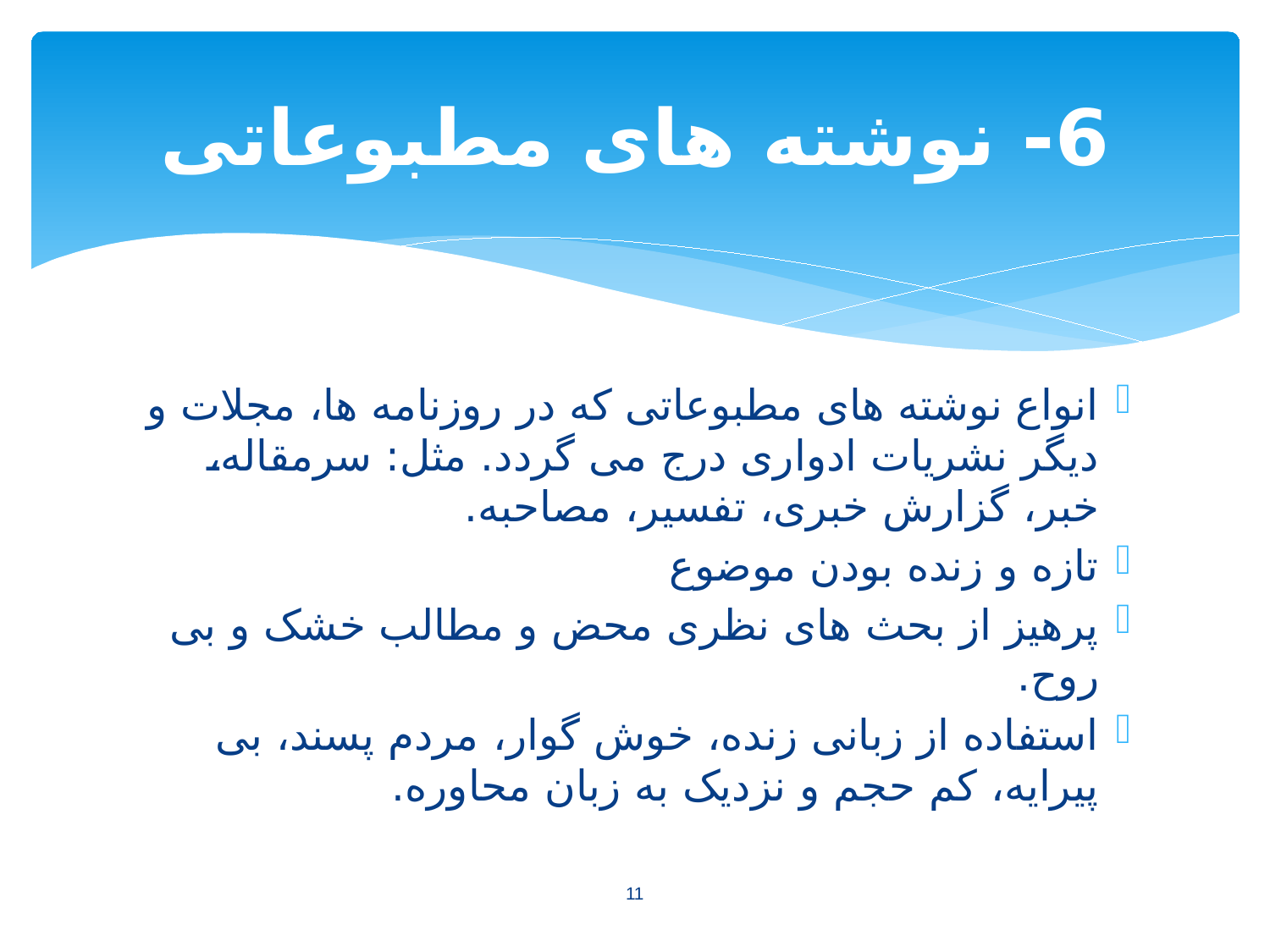

# 6- نوشته های مطبوعاتی
انواع نوشته های مطبوعاتی که در روزنامه ها، مجلات و دیگر نشریات ادواری درج می گردد. مثل: سرمقاله، خبر، گزارش خبری، تفسیر، مصاحبه.
تازه و زنده بودن موضوع
پرهیز از بحث های نظری محض و مطالب خشک و بی روح.
استفاده از زبانی زنده، خوش گوار، مردم پسند، بی پیرایه، کم حجم و نزدیک به زبان محاوره.
11